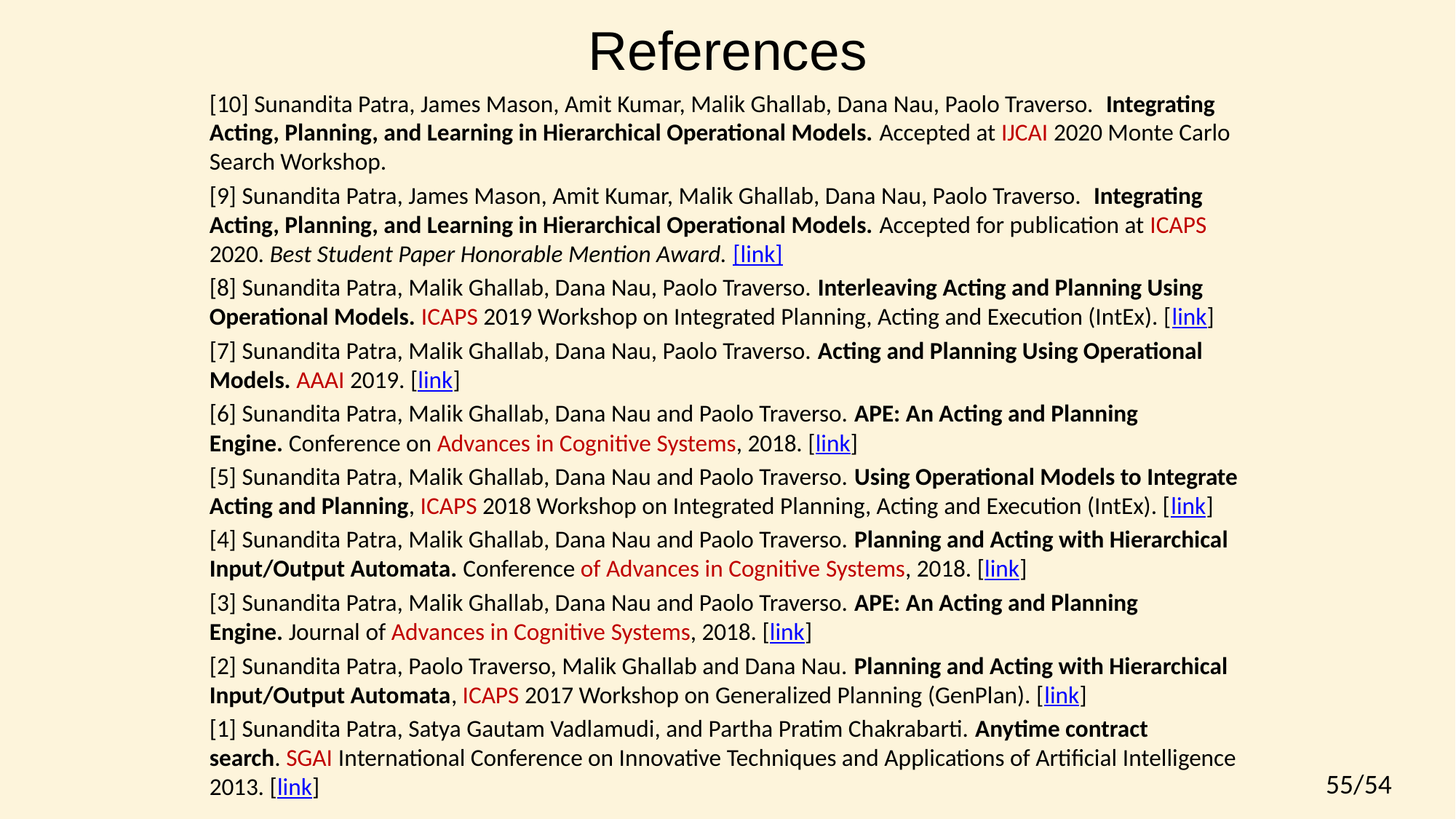

# References

[10] Sunandita Patra, James Mason, Amit Kumar, Malik Ghallab, Dana Nau, Paolo Traverso.  Integrating Acting, Planning, and Learning in Hierarchical Operational Models. Accepted at IJCAI 2020 Monte Carlo Search Workshop. ​
[9] Sunandita Patra, James Mason, Amit Kumar, Malik Ghallab, Dana Nau, Paolo Traverso.  Integrating Acting, Planning, and Learning in Hierarchical Operational Models. Accepted for publication at ICAPS 2020. Best Student Paper Honorable Mention Award. [link]
[8] Sunandita Patra, Malik Ghallab, Dana Nau, Paolo Traverso. Interleaving Acting and Planning Using Operational Models. ICAPS 2019 Workshop on Integrated Planning, Acting and Execution (IntEx). [link]
[7] Sunandita Patra, Malik Ghallab, Dana Nau, Paolo Traverso. Acting and Planning Using Operational Models. AAAI 2019. [link]
[6] Sunandita Patra, Malik Ghallab, Dana Nau and Paolo Traverso. APE: An Acting and Planning Engine. Conference on Advances in Cognitive Systems, 2018. [link]
[5] Sunandita Patra, Malik Ghallab, Dana Nau and Paolo Traverso. Using Operational Models to Integrate Acting and Planning, ICAPS 2018 Workshop on Integrated Planning, Acting and Execution (IntEx). [link]
[4] Sunandita Patra, Malik Ghallab, Dana Nau and Paolo Traverso. Planning and Acting with Hierarchical Input/Output Automata. Conference of Advances in Cognitive Systems, 2018. [link]
[3] Sunandita Patra, Malik Ghallab, Dana Nau and Paolo Traverso. APE: An Acting and Planning Engine. Journal of Advances in Cognitive Systems, 2018. [link]
[2] Sunandita Patra, Paolo Traverso, Malik Ghallab and Dana Nau. Planning and Acting with Hierarchical Input/Output Automata, ICAPS 2017 Workshop on Generalized Planning (GenPlan). [link]
[1] Sunandita Patra, Satya Gautam Vadlamudi, and Partha Pratim Chakrabarti. Anytime contract search. SGAI International Conference on Innovative Techniques and Applications of Artificial Intelligence  2013. [link]